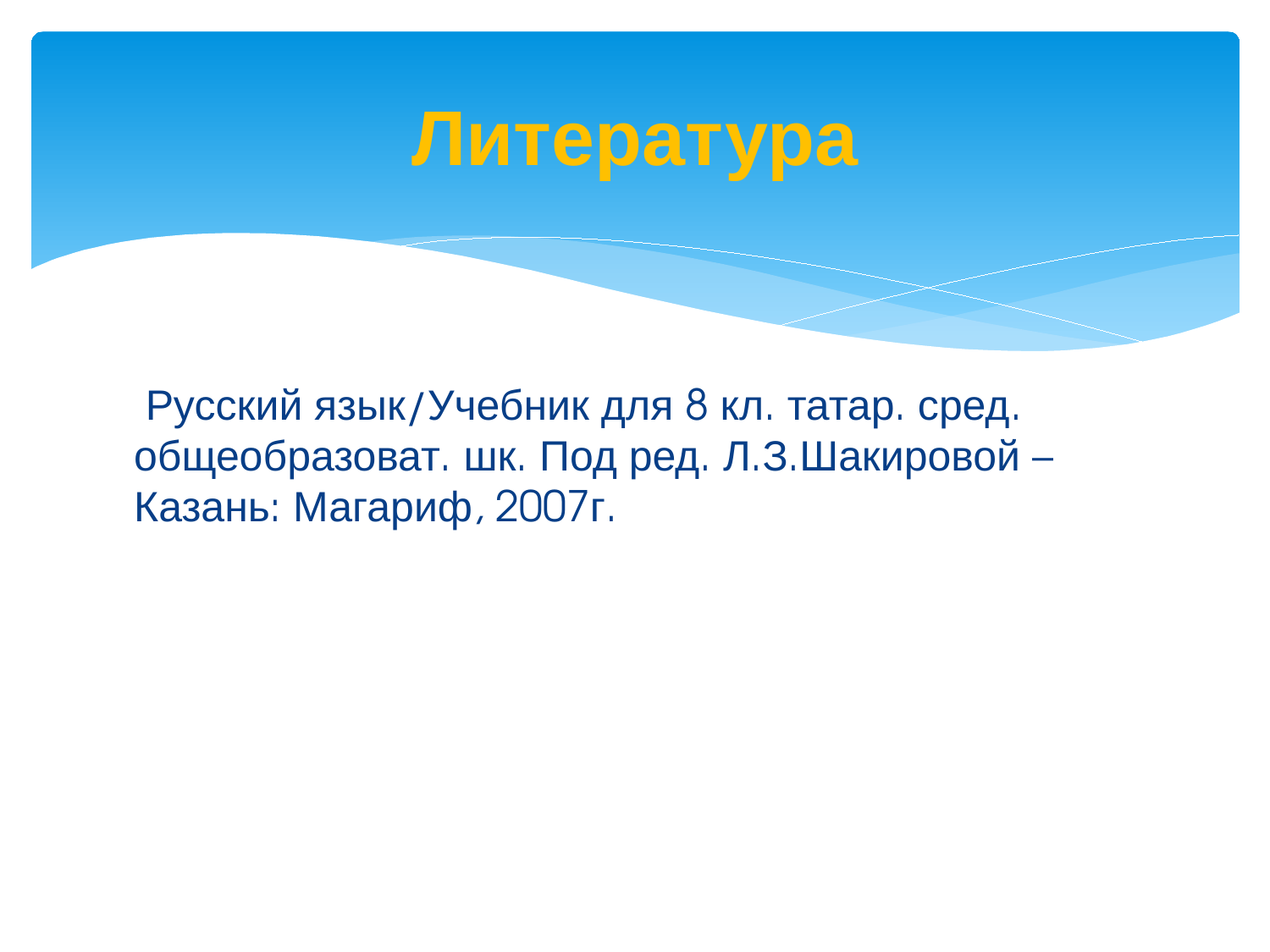

# Литература
 Русский язык/Учебник для 8 кл. татар. сред. общеобразоват. шк. Под ред. Л.З.Шакировой – Казань: Магариф, 2007г.